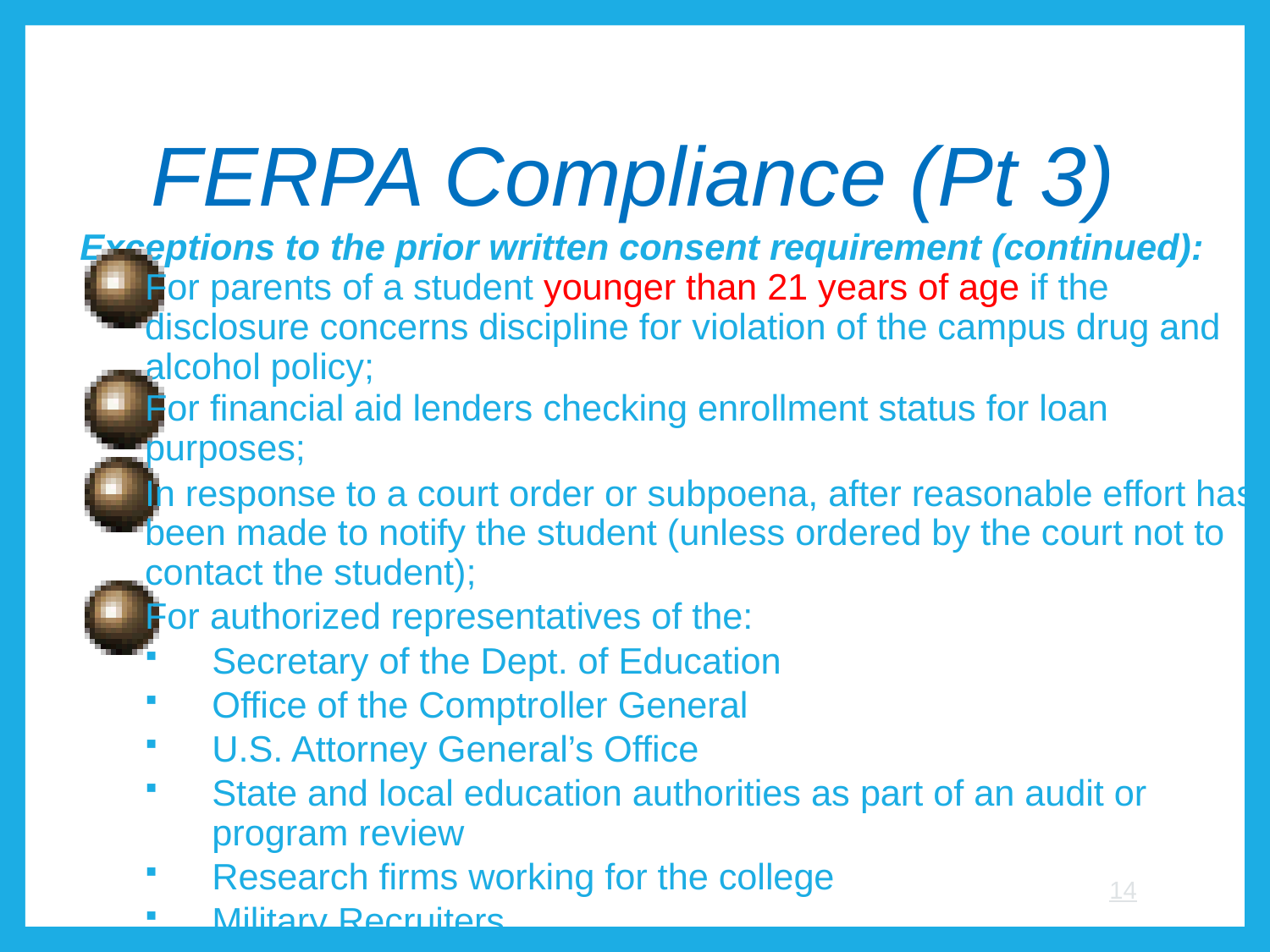

# FERPA Compliance (Pt 3)
Exceptions to the prior written consent requirement (continued):
For parents of a student younger than 21 years of age if the disclosure concerns discipline for violation of the campus drug and alcohol policy;
For financial aid lenders checking enrollment status for loan purposes;
In response to a court order or subpoena, after reasonable effort has been made to notify the student (unless ordered by the court not to contact the student);
For authorized representatives of the:
Secretary of the Dept. of Education
Office of the Comptroller General
U.S. Attorney General’s Office
State and local education authorities as part of an audit or program review
Research firms working for the college
Military Recruiters

14